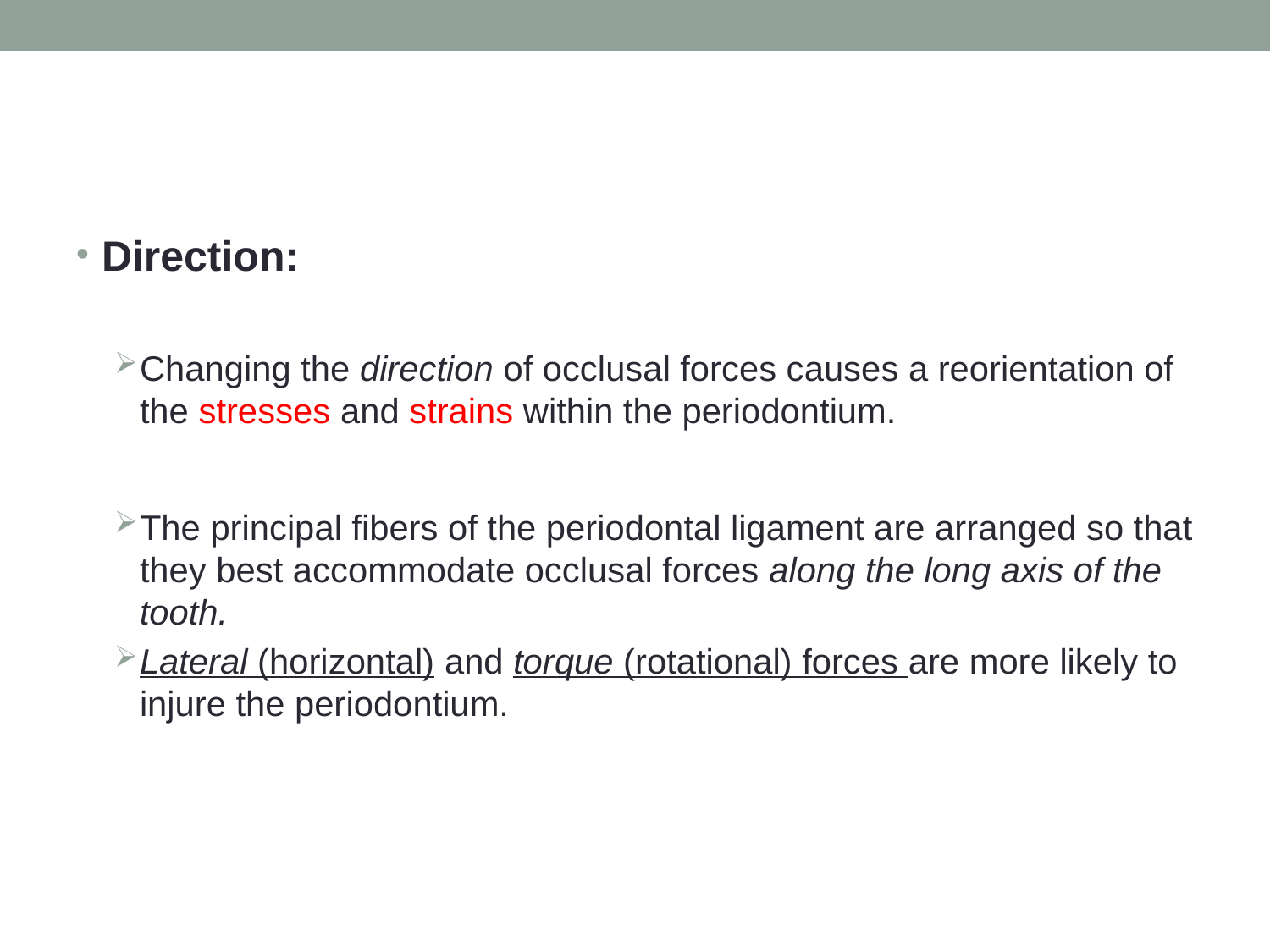

#
Direction:

Changing the direction of occlusal forces causes a reorientation of the stresses and strains within the periodontium.

The principal fibers of the periodontal ligament are arranged so that they best accommodate occlusal forces along the long axis of the tooth.
Lateral (horizontal) and torque (rotational) forces are more likely to injure the periodontium.